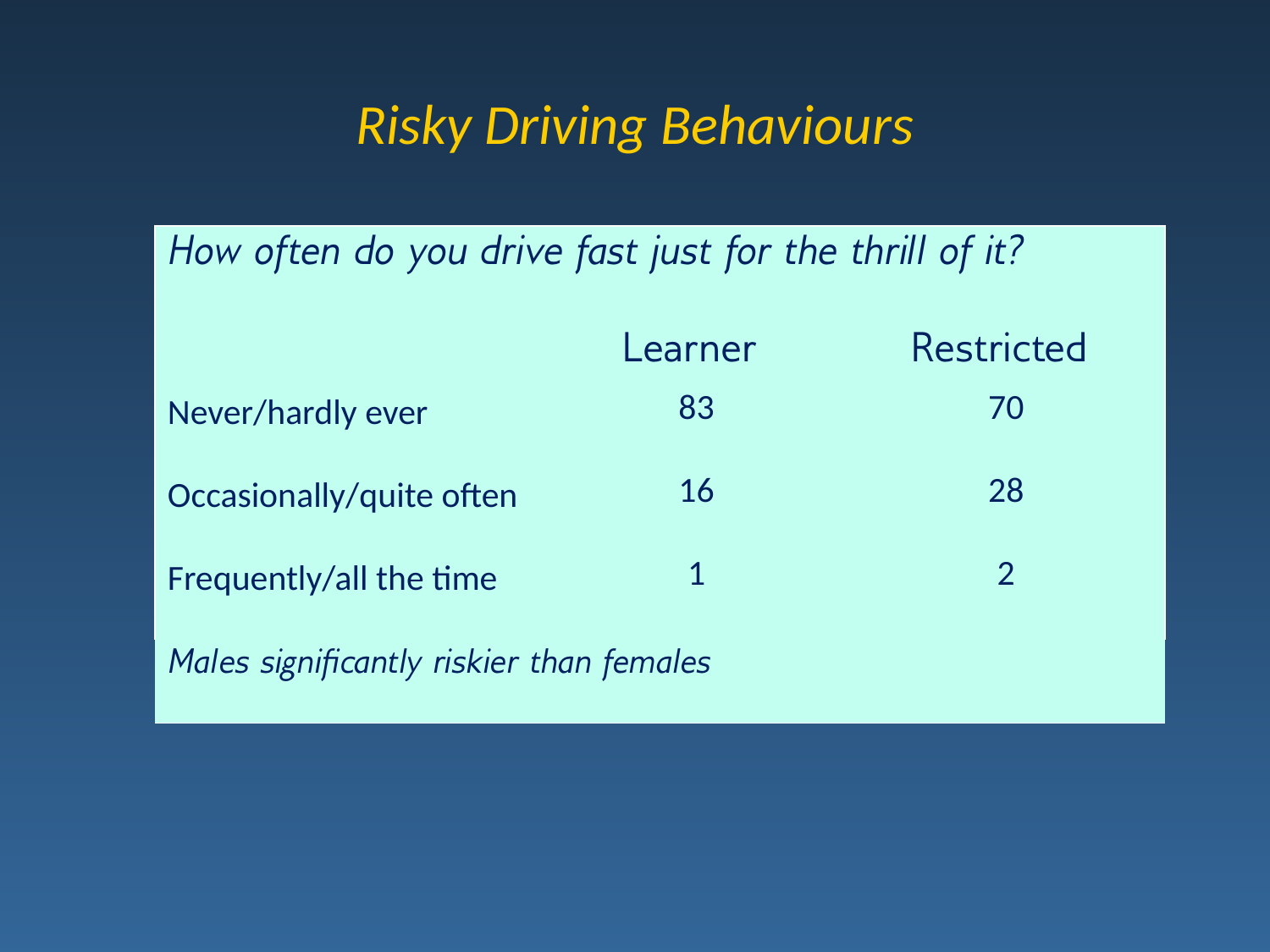

# Risky Driving Behaviours
| How often do you drive fast just for the thrill of it? |  |  |
| --- | --- | --- |
|  | Learner | Restricted |
| Never/hardly ever | 83 | 70 |
| Occasionally/quite often | 16 | 28 |
| Frequently/all the time | 1 | 2 |
| Males significantly riskier than females |  |  |